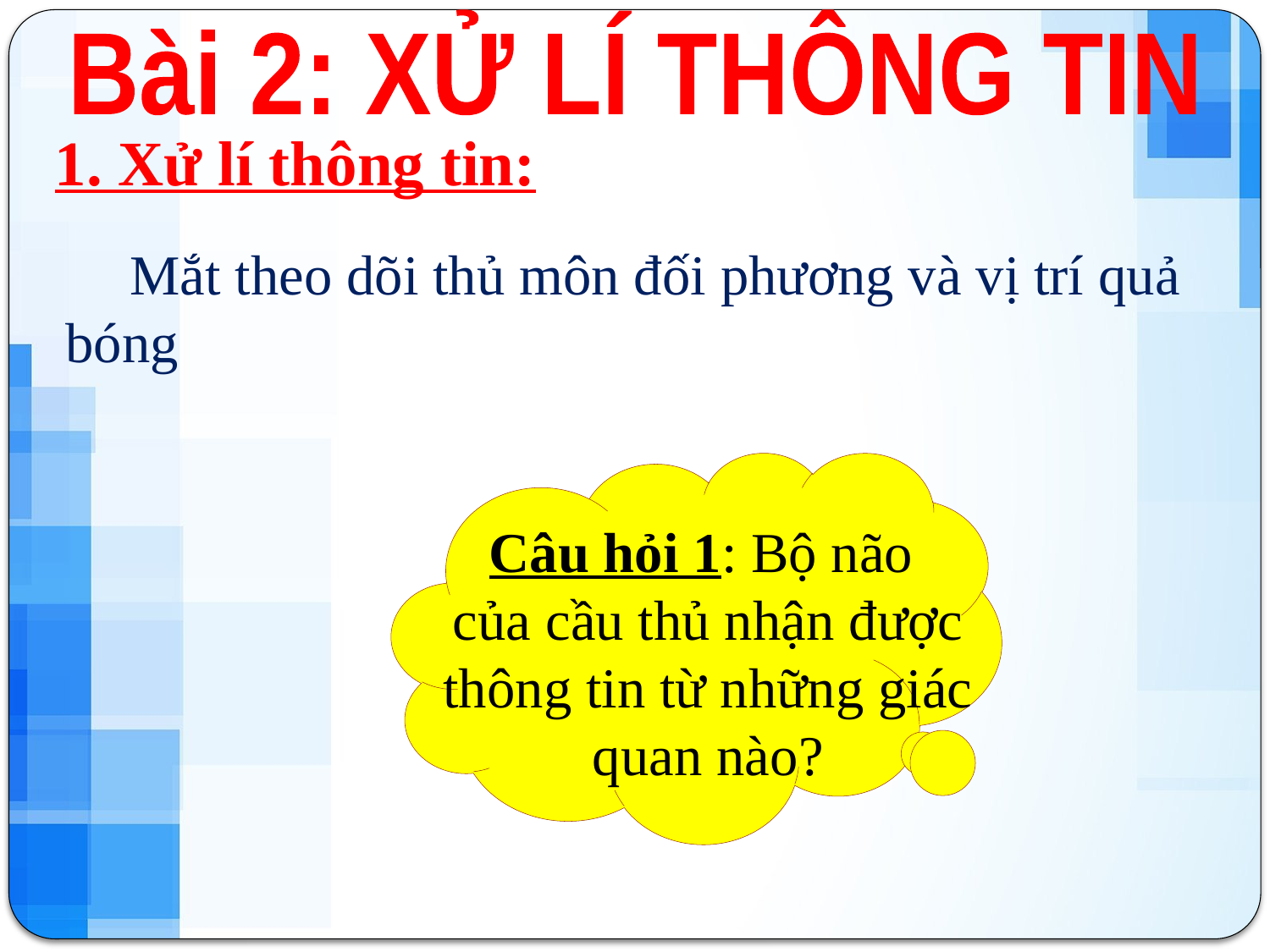

Bài 2: XỬ LÍ THÔNG TIN
1. Xử lí thông tin:
Mắt theo dõi thủ môn đối phương và vị trí quả bóng

Câu hỏi 1: Bộ não
của cầu thủ nhận được thông tin từ những giác quan nào?